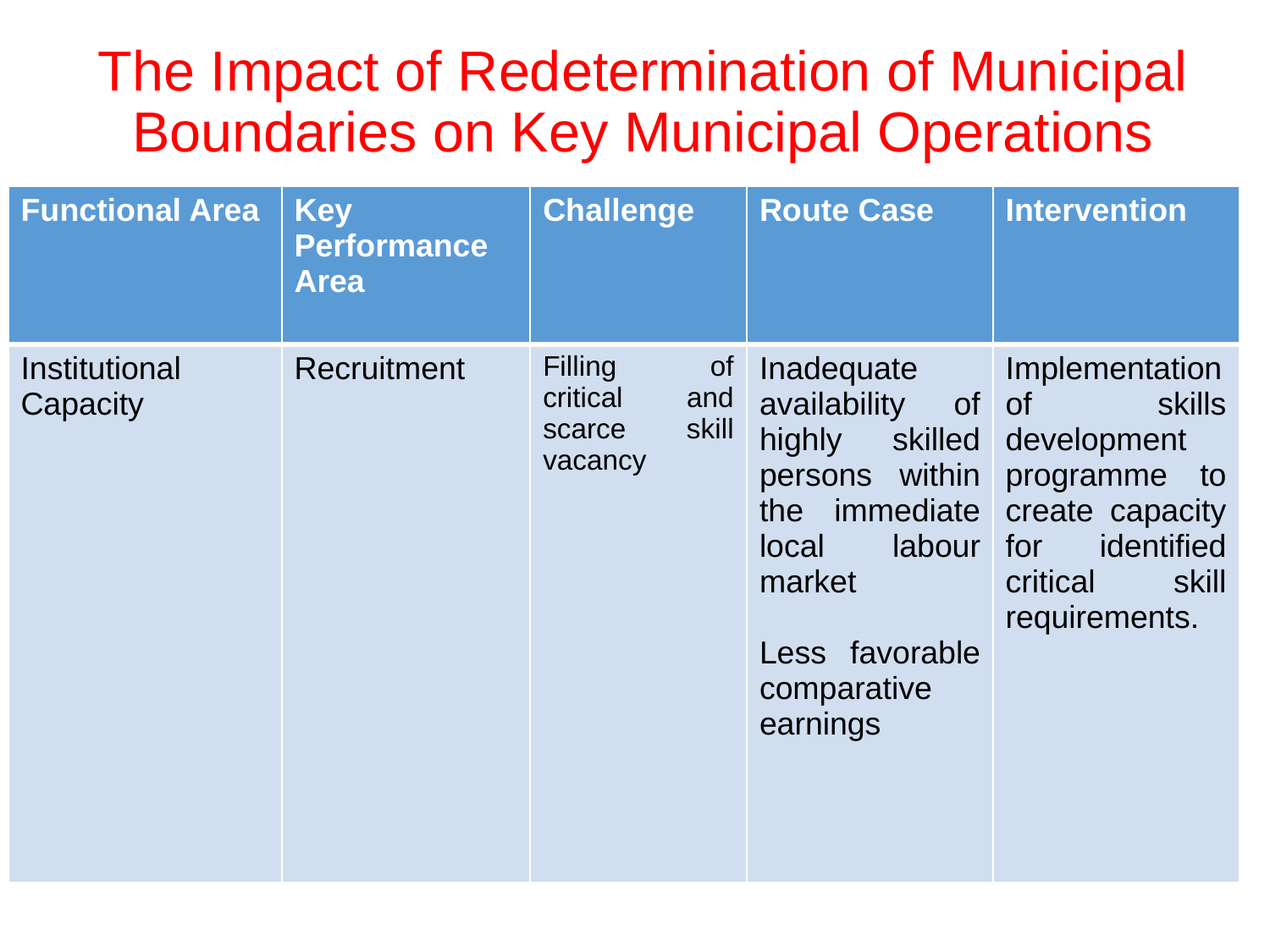

# The Impact of Redetermination of Municipal Boundaries on Key Municipal Operations
| Functional Area | Key Performance Area | Challenge | Route Case | Intervention |
| --- | --- | --- | --- | --- |
| Institutional Capacity | Recruitment | Filling of critical and scarce skill vacancy | Inadequate availability of highly skilled persons within the immediate local labour market Less favorable comparative earnings | Implementation of skills development programme to create capacity for identified critical skill requirements. |